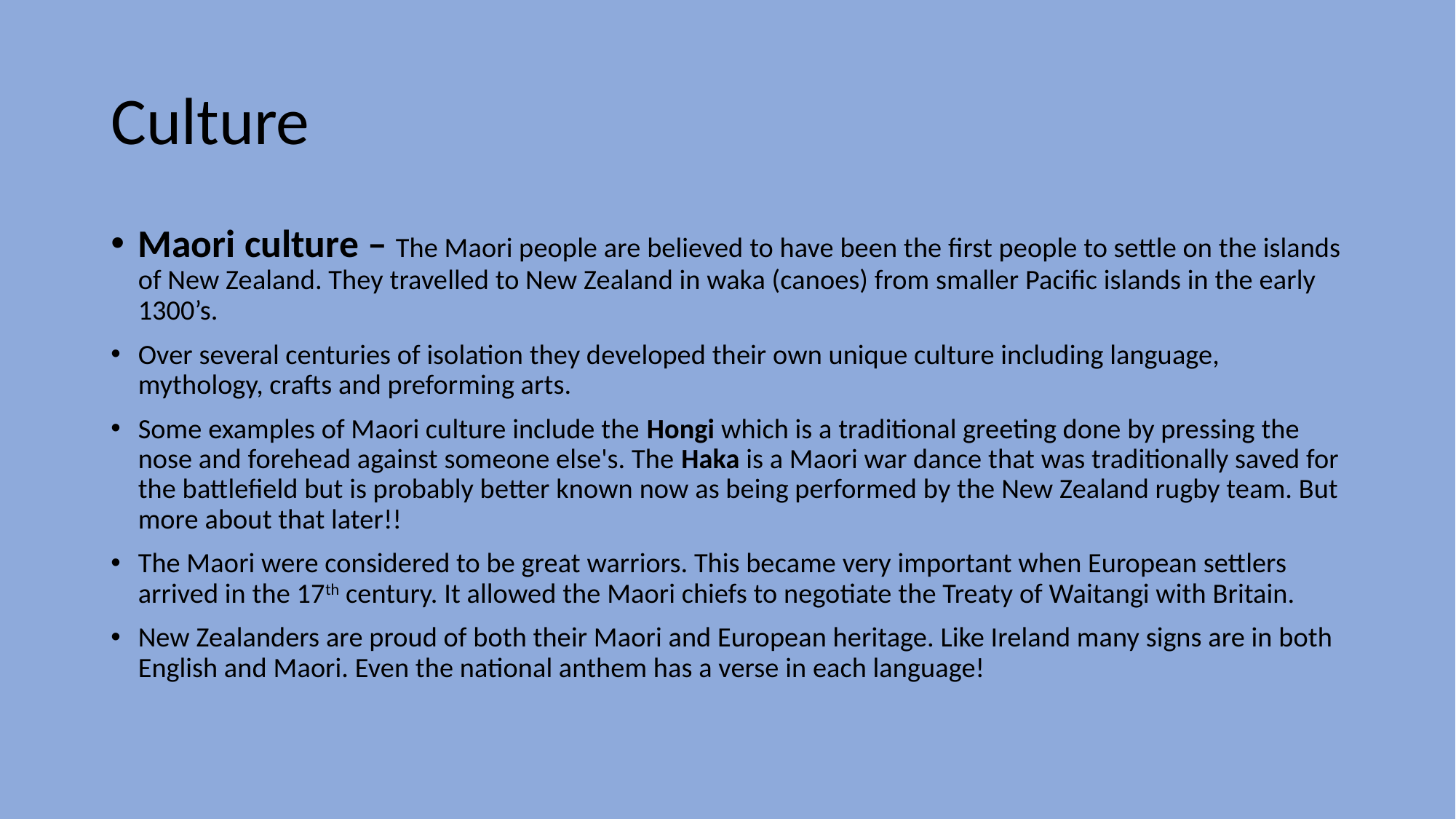

# Culture
Maori culture – The Maori people are believed to have been the first people to settle on the islands of New Zealand. They travelled to New Zealand in waka (canoes) from smaller Pacific islands in the early 1300’s.
Over several centuries of isolation they developed their own unique culture including language, mythology, crafts and preforming arts.
Some examples of Maori culture include the Hongi which is a traditional greeting done by pressing the nose and forehead against someone else's. The Haka is a Maori war dance that was traditionally saved for the battlefield but is probably better known now as being performed by the New Zealand rugby team. But more about that later!!
The Maori were considered to be great warriors. This became very important when European settlers arrived in the 17th century. It allowed the Maori chiefs to negotiate the Treaty of Waitangi with Britain.
New Zealanders are proud of both their Maori and European heritage. Like Ireland many signs are in both English and Maori. Even the national anthem has a verse in each language!